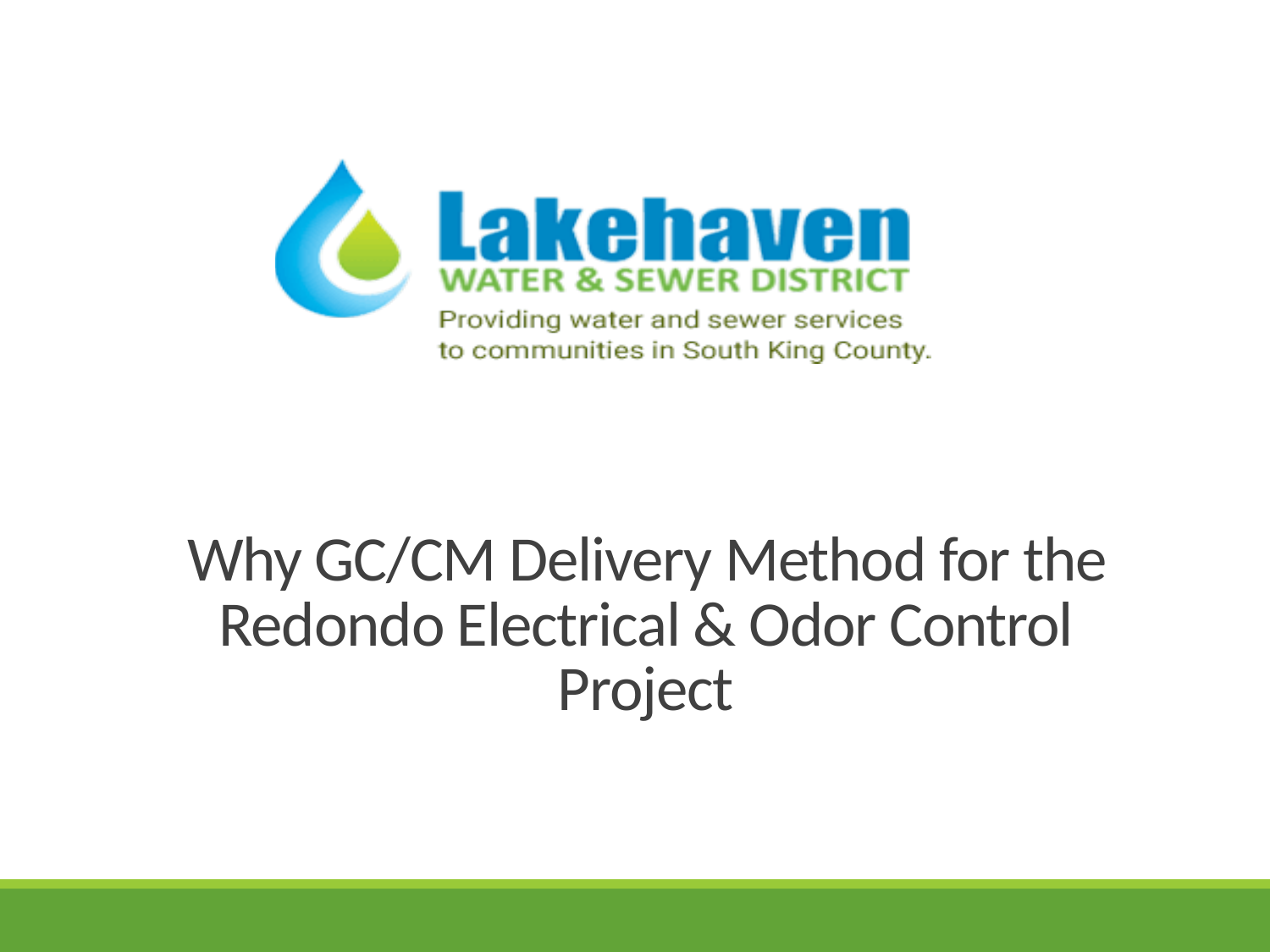

Why GC/CM Delivery Method for the Redondo Electrical & Odor Control Project